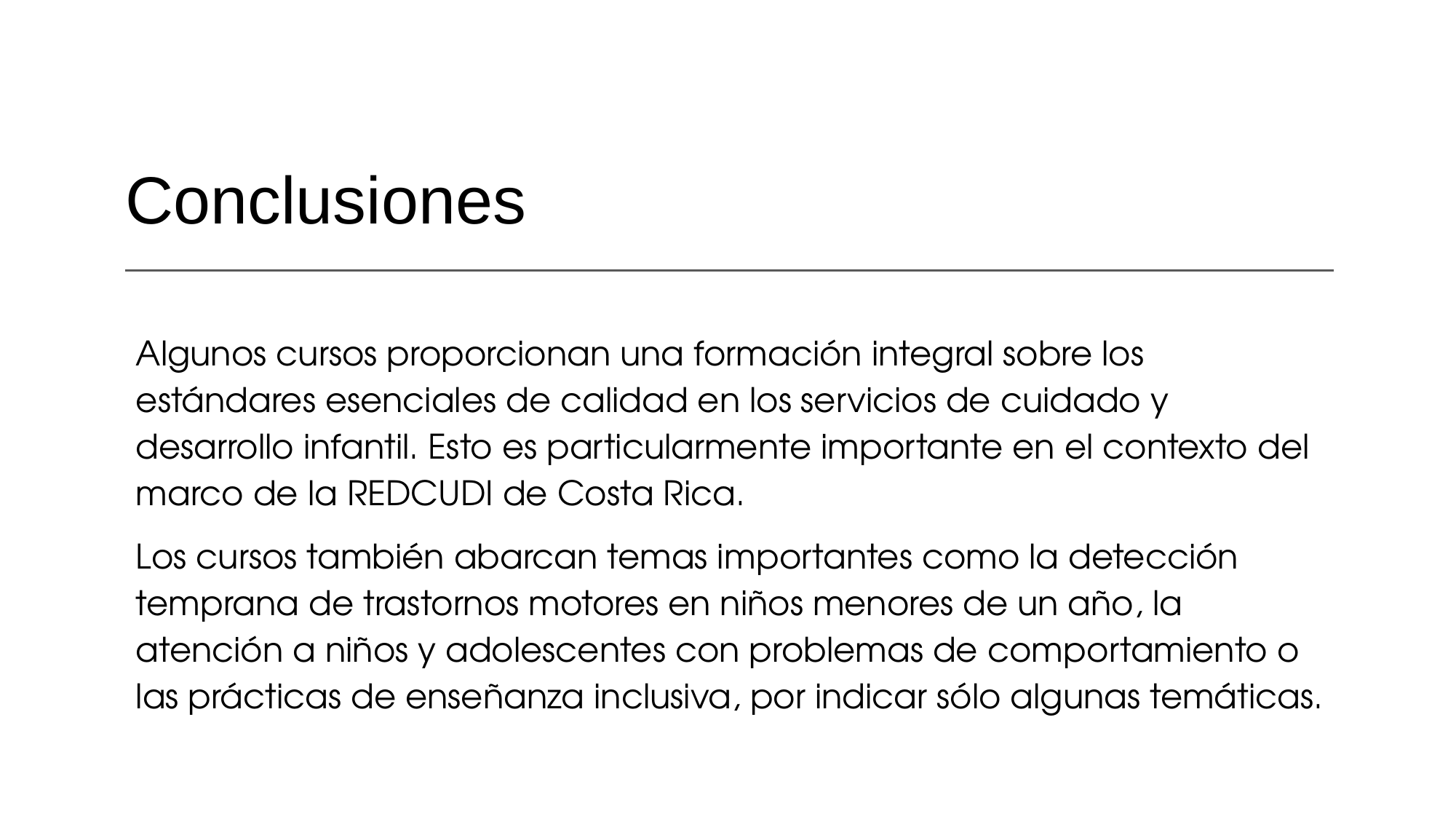

# Conclusiones
Algunos cursos proporcionan una formación integral sobre los estándares esenciales de calidad en los servicios de cuidado y desarrollo infantil. Esto es particularmente importante en el contexto del marco de la REDCUDI de Costa Rica.
Los cursos también abarcan temas importantes como la detección temprana de trastornos motores en niños menores de un año, la atención a niños y adolescentes con problemas de comportamiento o las prácticas de enseñanza inclusiva, por indicar sólo algunas temáticas.